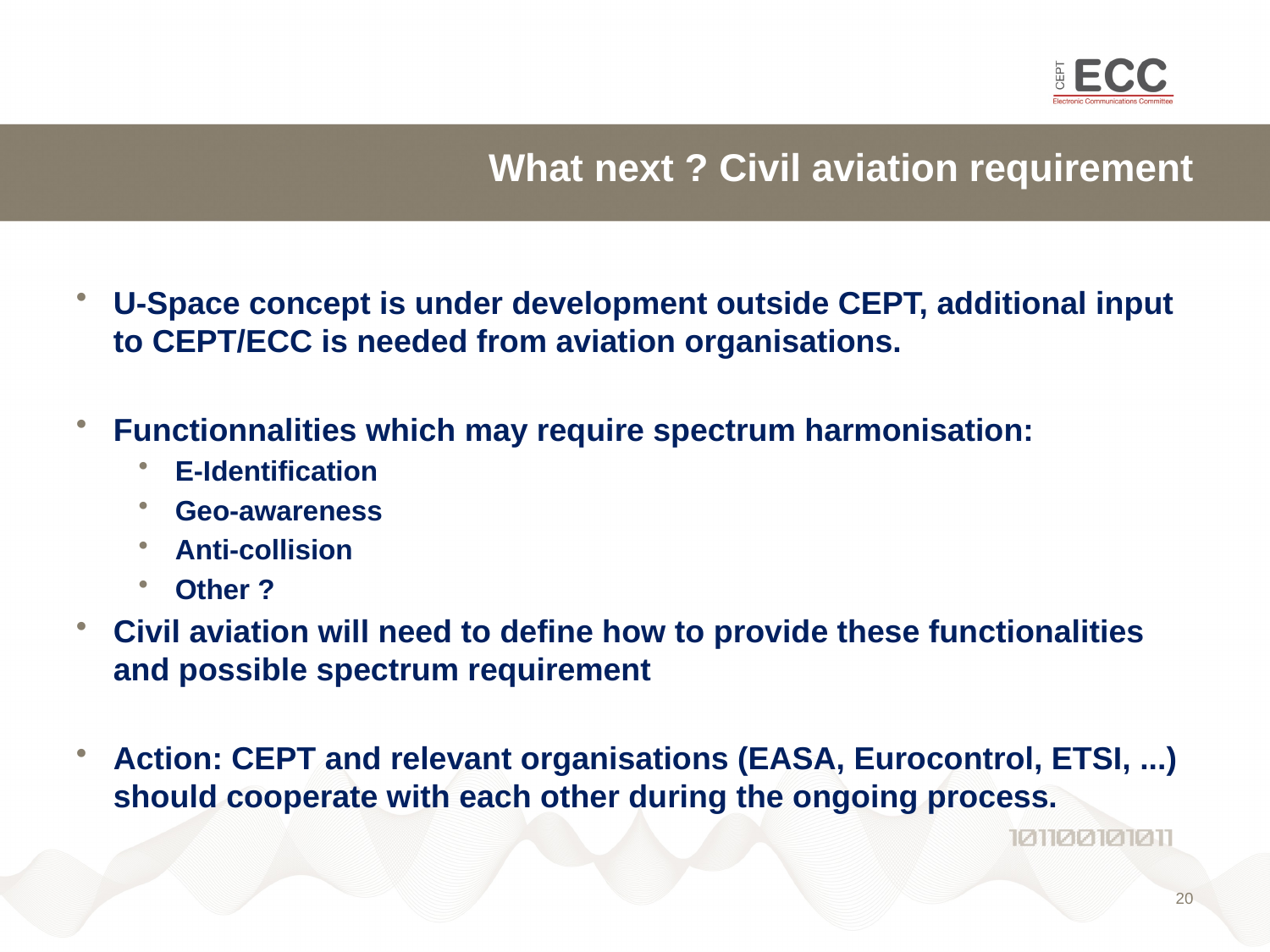

What next ? Civil aviation requirement

U-Space concept is under development outside CEPT, additional input to CEPT/ECC is needed from aviation organisations.

Functionnalities which may require spectrum harmonisation:
E-Identification
Geo-awareness
Anti-collision
Other ?
Civil aviation will need to define how to provide these functionalities and possible spectrum requirement

Action: CEPT and relevant organisations (EASA, Eurocontrol, ETSI, ...) should cooperate with each other during the ongoing process.

20